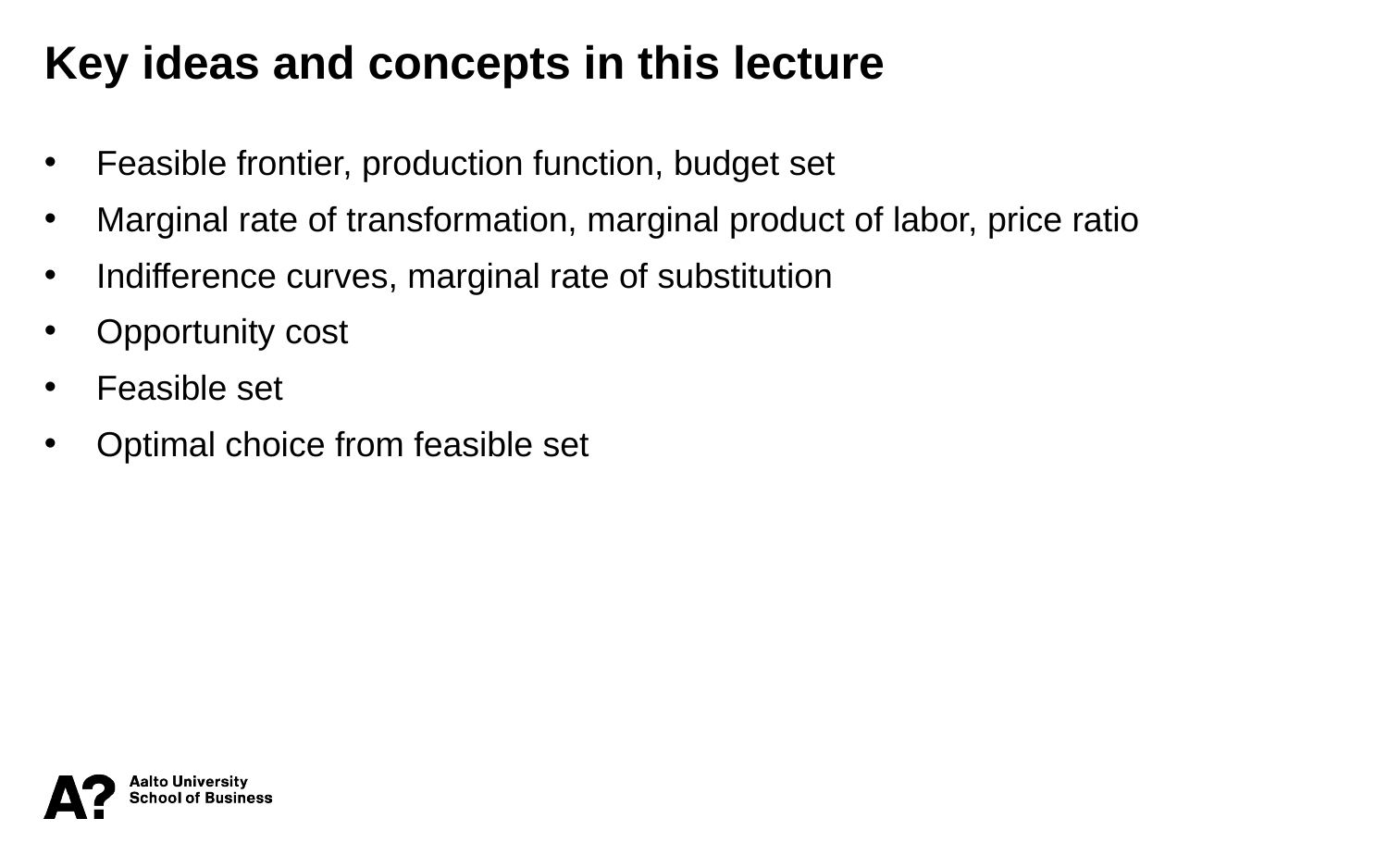

Key ideas and concepts in this lecture
Feasible frontier, production function, budget set
Marginal rate of transformation, marginal product of labor, price ratio
Indifference curves, marginal rate of substitution
Opportunity cost
Feasible set
Optimal choice from feasible set